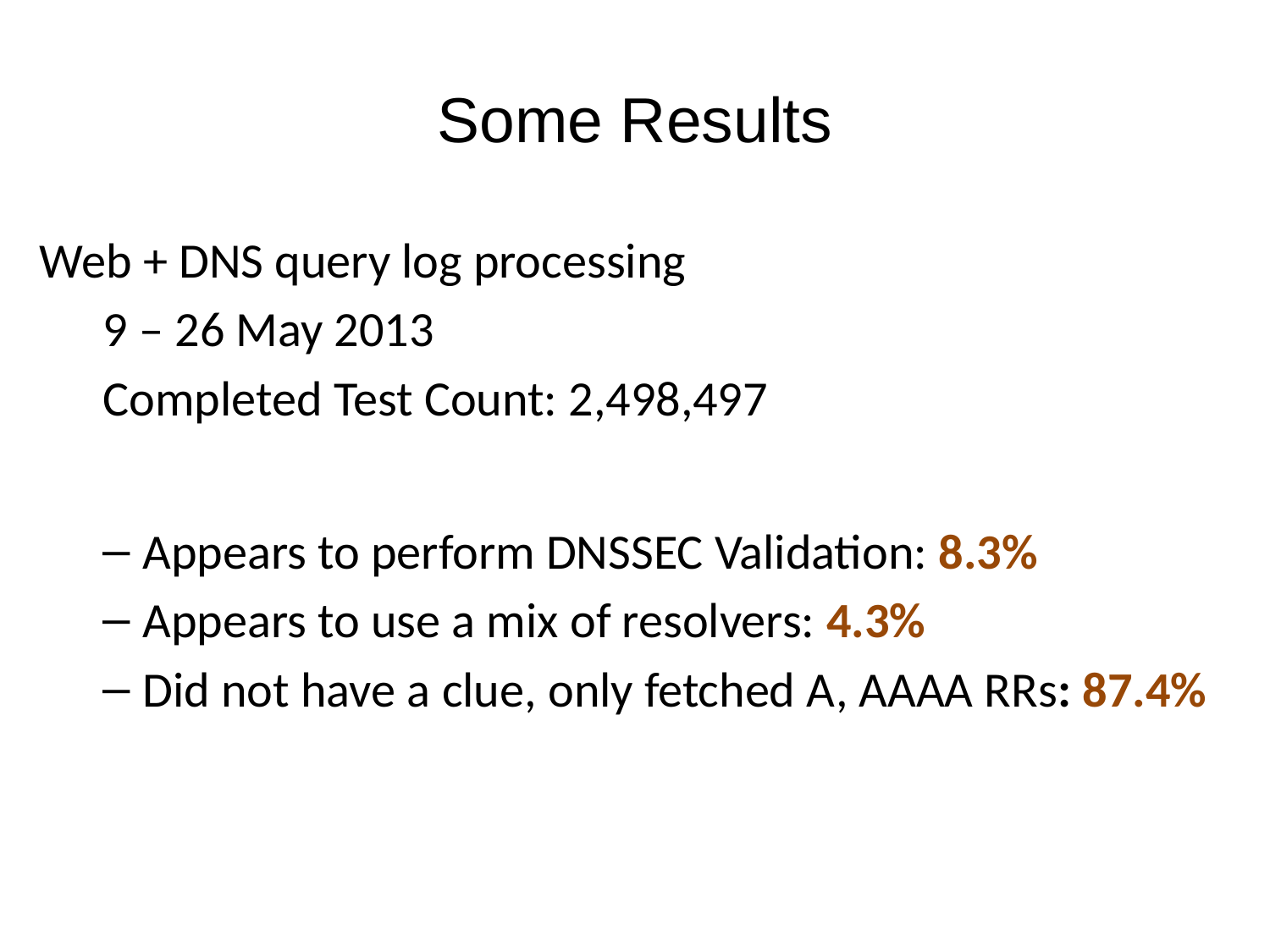

# Some Results
Web + DNS query log processing
9 – 26 May 2013
Completed Test Count: 2,498,497

Appears to perform DNSSEC Validation: 8.3%
Appears to use a mix of resolvers: 4.3%
Did not have a clue, only fetched A, AAAA RRs: 87.4%